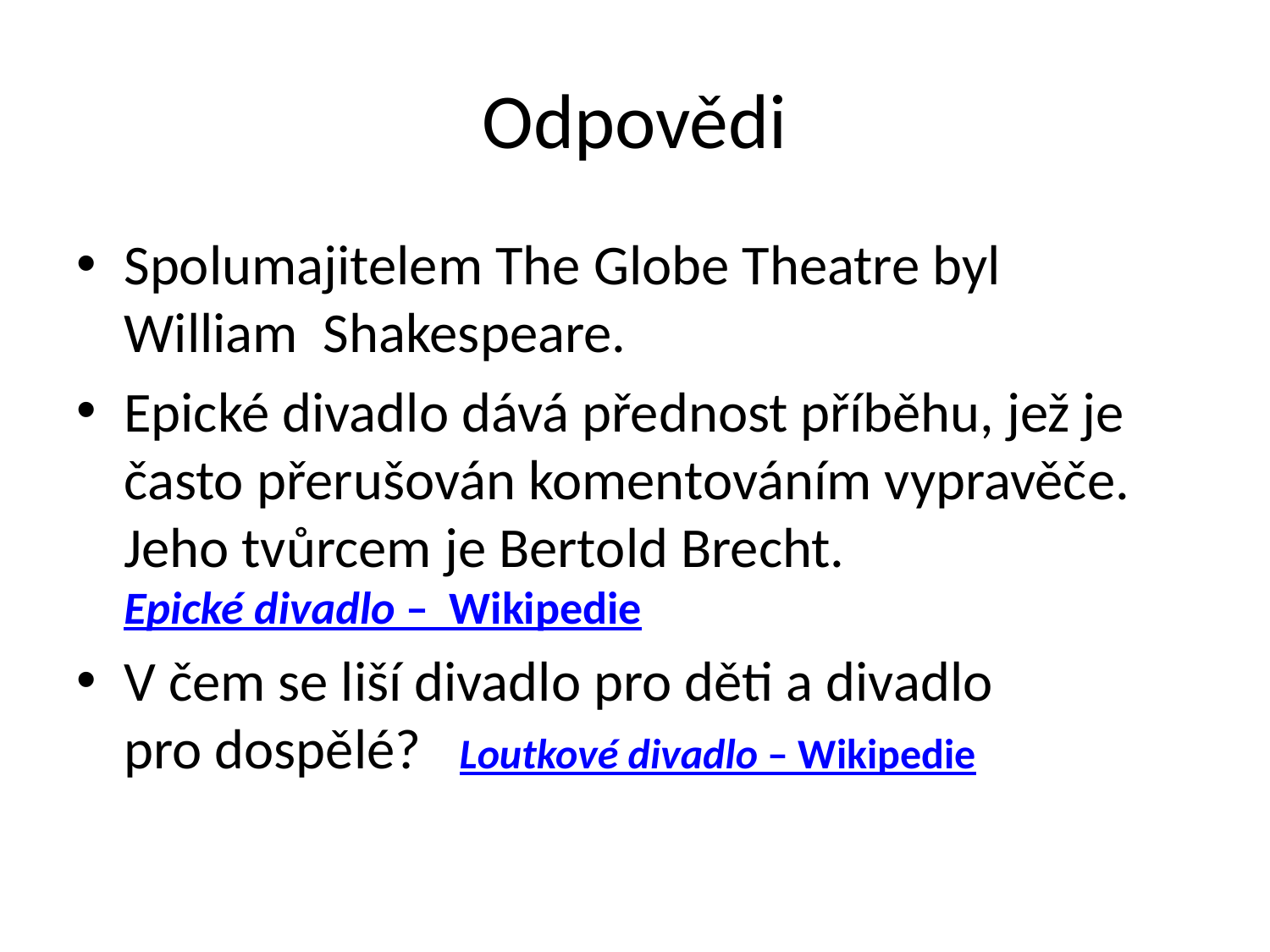

# Odpovědi
Spolumajitelem The Globe Theatre byl
William  Shakespeare.
Epické divadlo dává přednost příběhu, jež je často přerušován komentováním vypravěče. Jeho tvůrcem je Bertold Brecht.                   Epické divadlo –  Wikipedie
V čem se liší divadlo pro děti a divadlo
pro dospělé?   Loutkové divadlo – Wikipedie